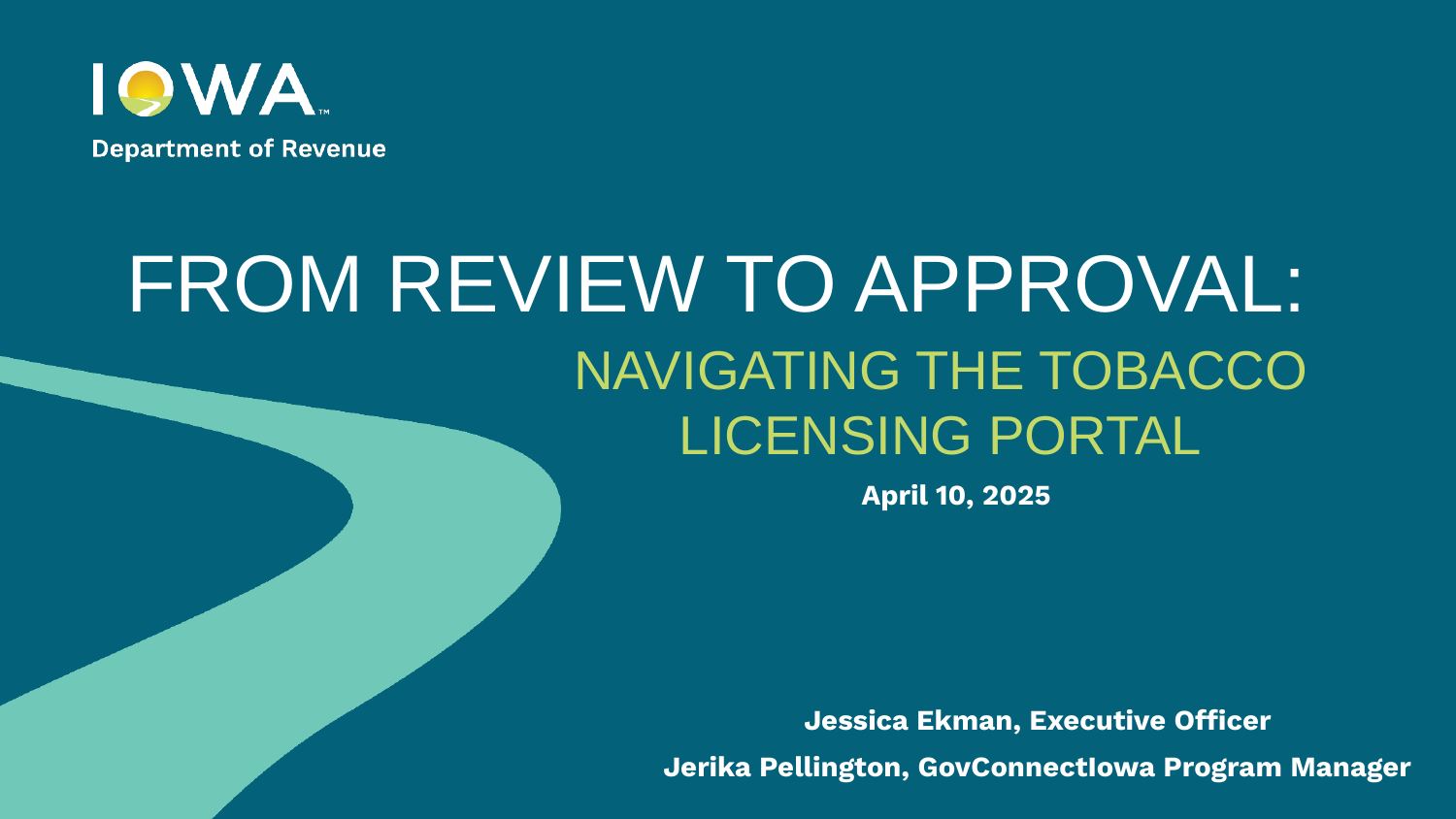

# FROM REVIEW TO APPROVAL:
NAVIGATING THE TOBACCO LICENSING PORTAL
April 10, 2025
Jessica Ekman, Executive Officer
Jerika Pellington, GovConnectIowa Program Manager